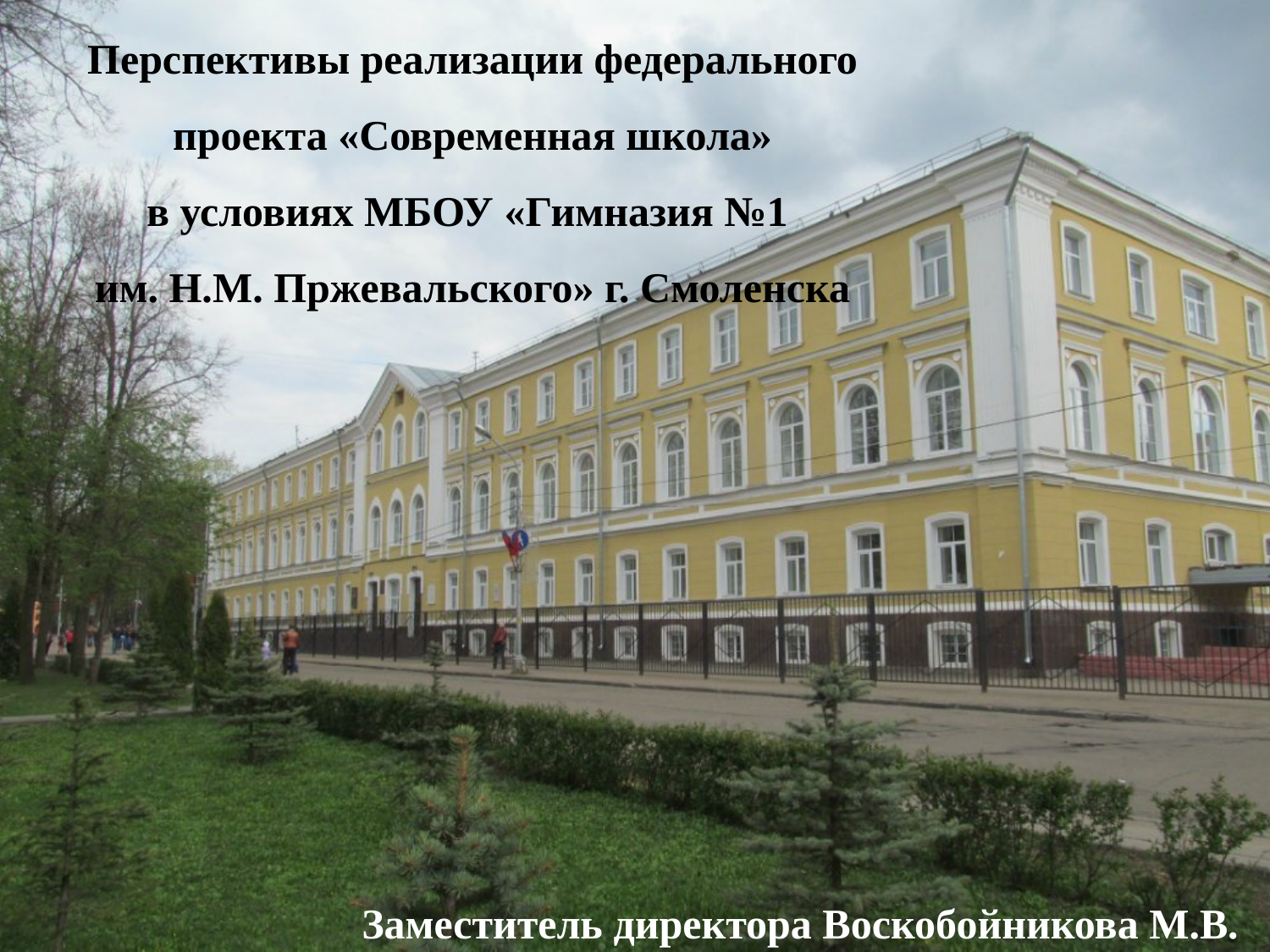

Перспективы реализации федерального проекта «Современная школа»
в условиях МБОУ «Гимназия №1
им. Н.М. Пржевальского» г. Смоленска
Заместитель директора Воскобойникова М.В.